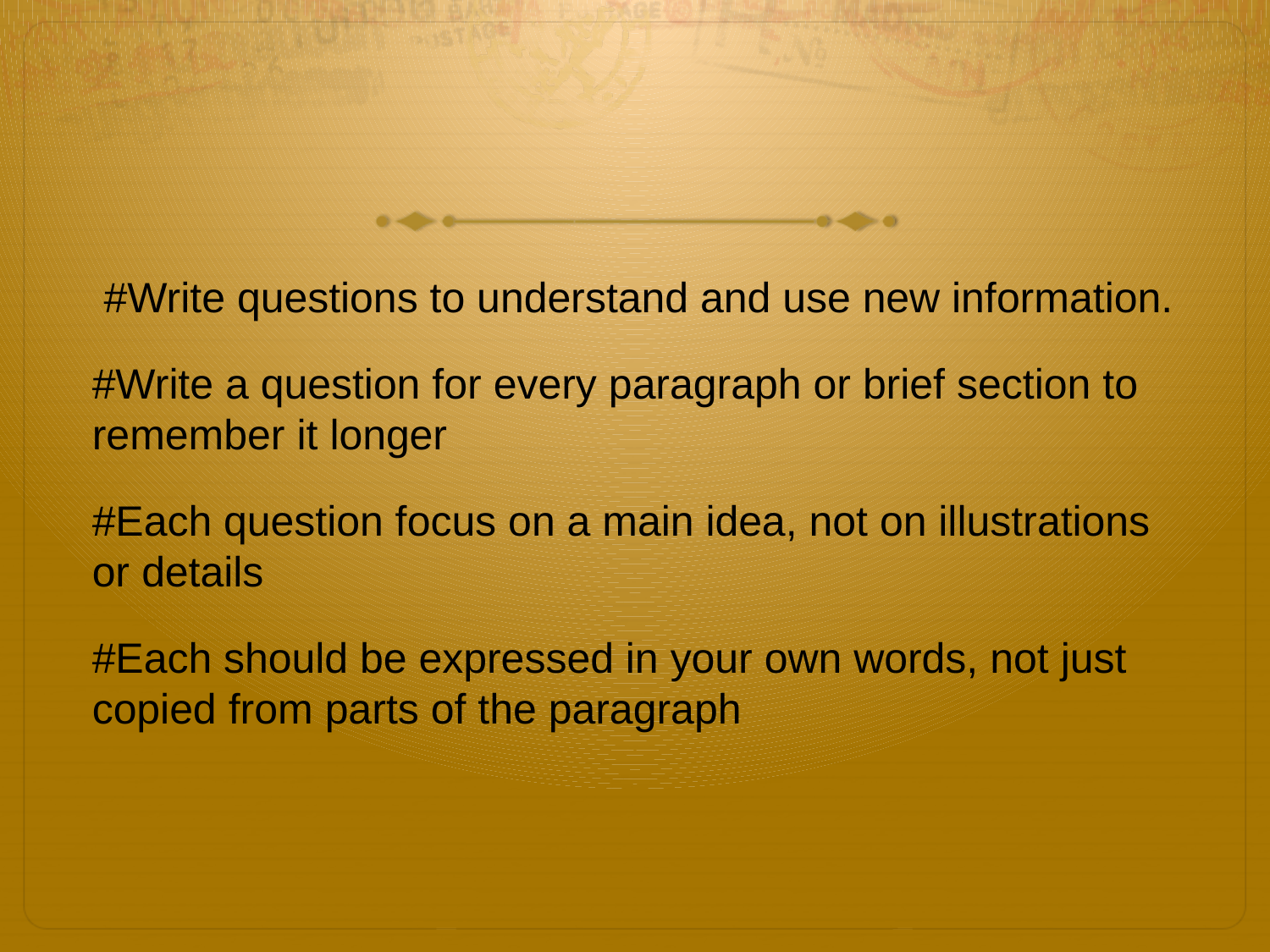

#
 #Write questions to understand and use new information.
#Write a question for every paragraph or brief section to remember it longer
#Each question focus on a main idea, not on illustrations or details
#Each should be expressed in your own words, not just copied from parts of the paragraph